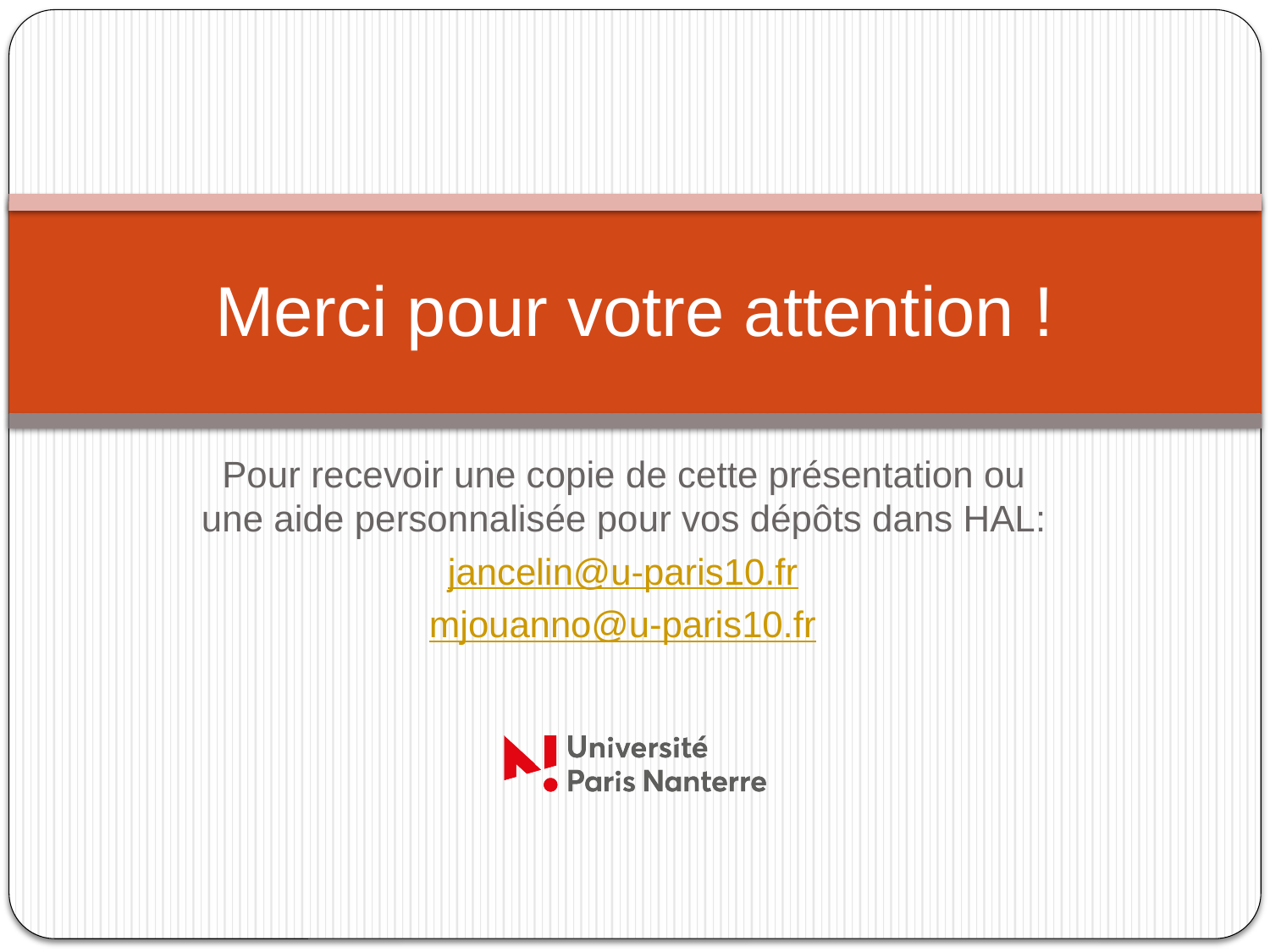

# Merci pour votre attention !
Pour recevoir une copie de cette présentation ou une aide personnalisée pour vos dépôts dans HAL:
jancelin@u-paris10.fr
mjouanno@u-paris10.fr